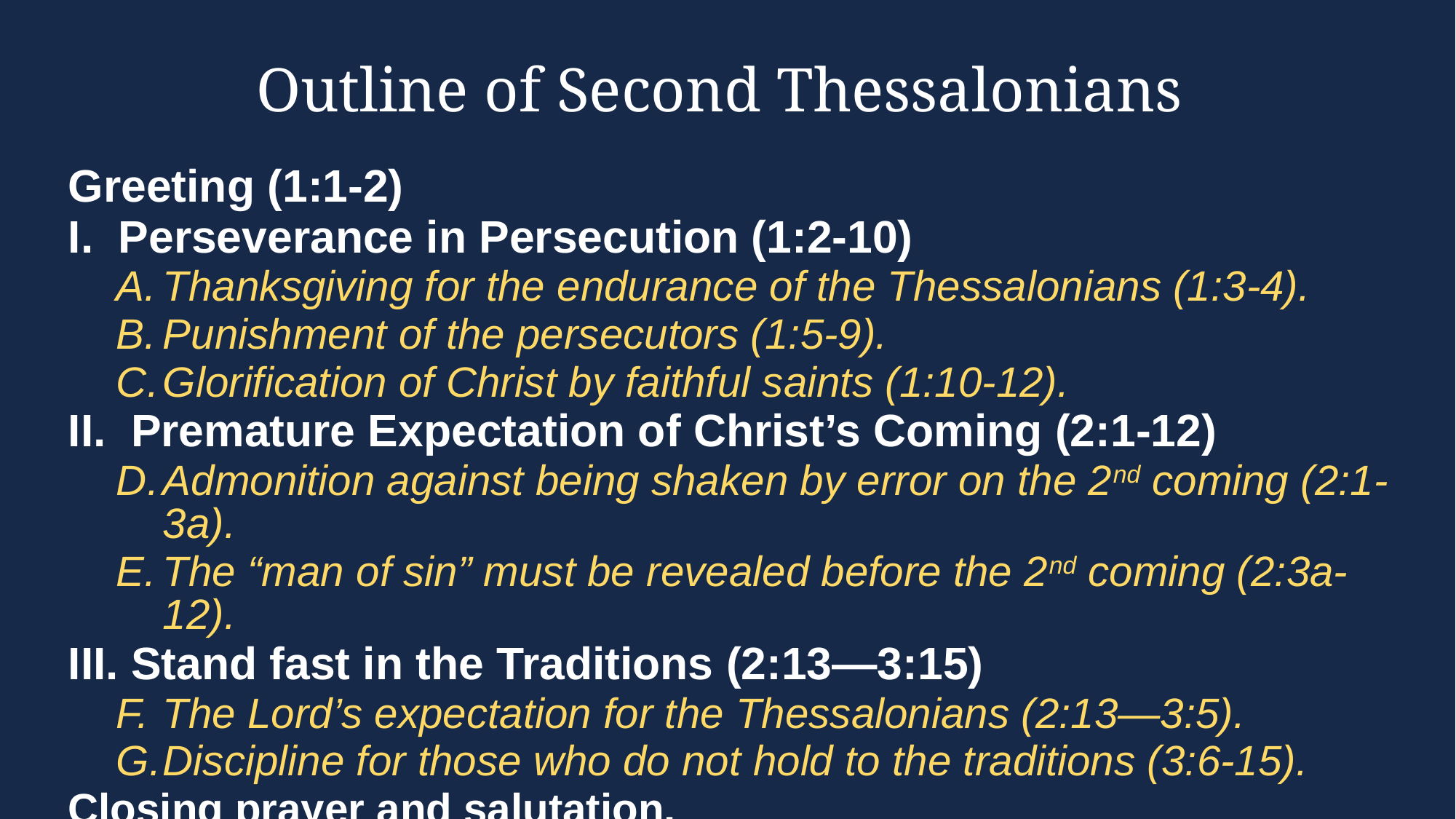

# Outline of Second Thessalonians
Greeting (1:1-2)
I.  Perseverance in Persecution (1:2-10)
Thanksgiving for the endurance of the Thessalonians (1:3-4).
Punishment of the persecutors (1:5-9).
Glorification of Christ by faithful saints (1:10-12).
II.  Premature Expectation of Christ’s Coming (2:1-12)
Admonition against being shaken by error on the 2nd coming (2:1-3a).
The “man of sin” must be revealed before the 2nd coming (2:3a-12).
III. Stand fast in the Traditions (2:13—3:15)
The Lord’s expectation for the Thessalonians (2:13—3:5).
Discipline for those who do not hold to the traditions (3:6-15).
Closing prayer and salutation.